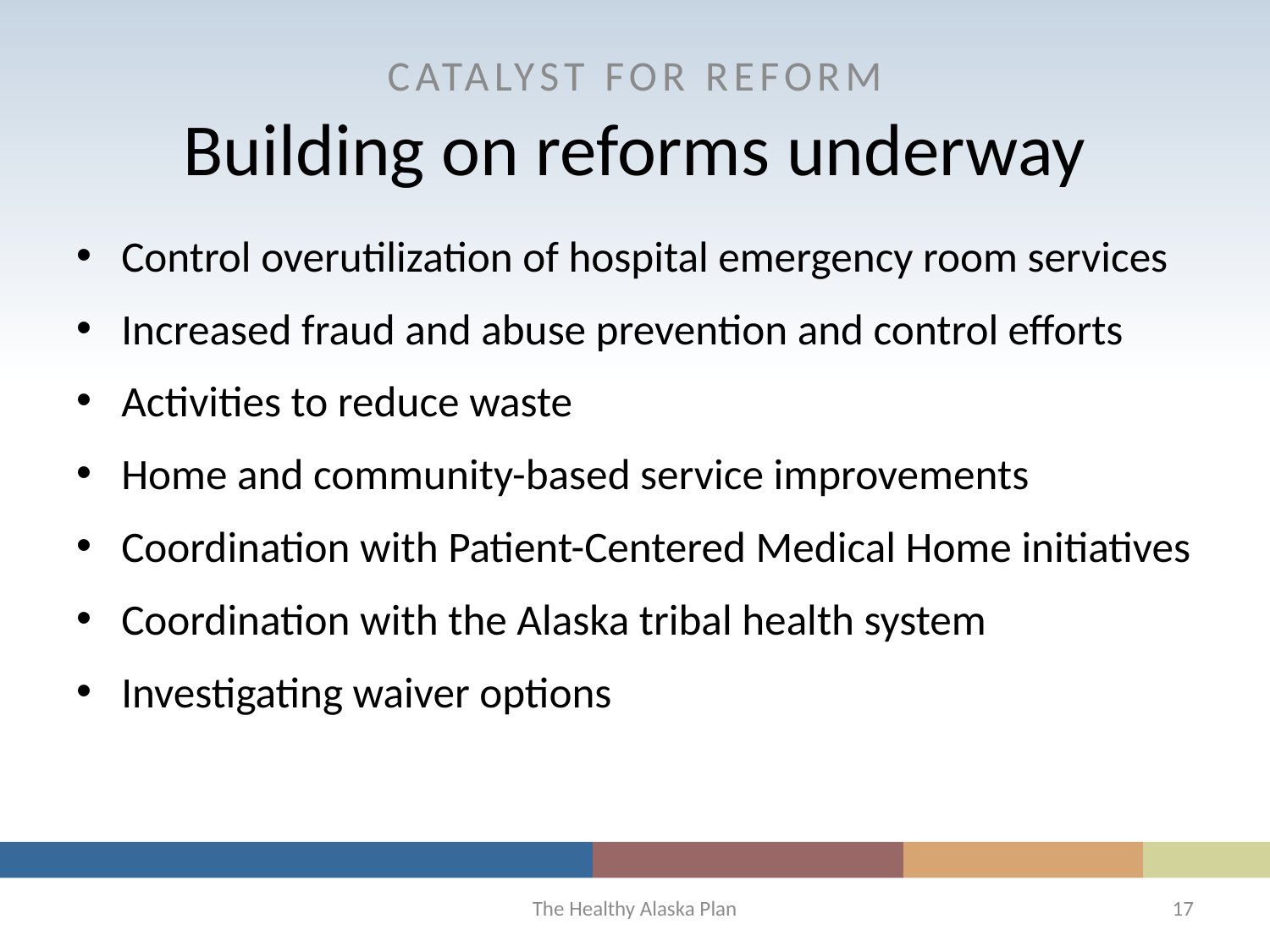

CATALYST FOR REFORM
Building on reforms underway
Control overutilization of hospital emergency room services
Increased fraud and abuse prevention and control efforts
Activities to reduce waste
Home and community-based service improvements
Coordination with Patient-Centered Medical Home initiatives
Coordination with the Alaska tribal health system
Investigating waiver options
The Healthy Alaska Plan
17